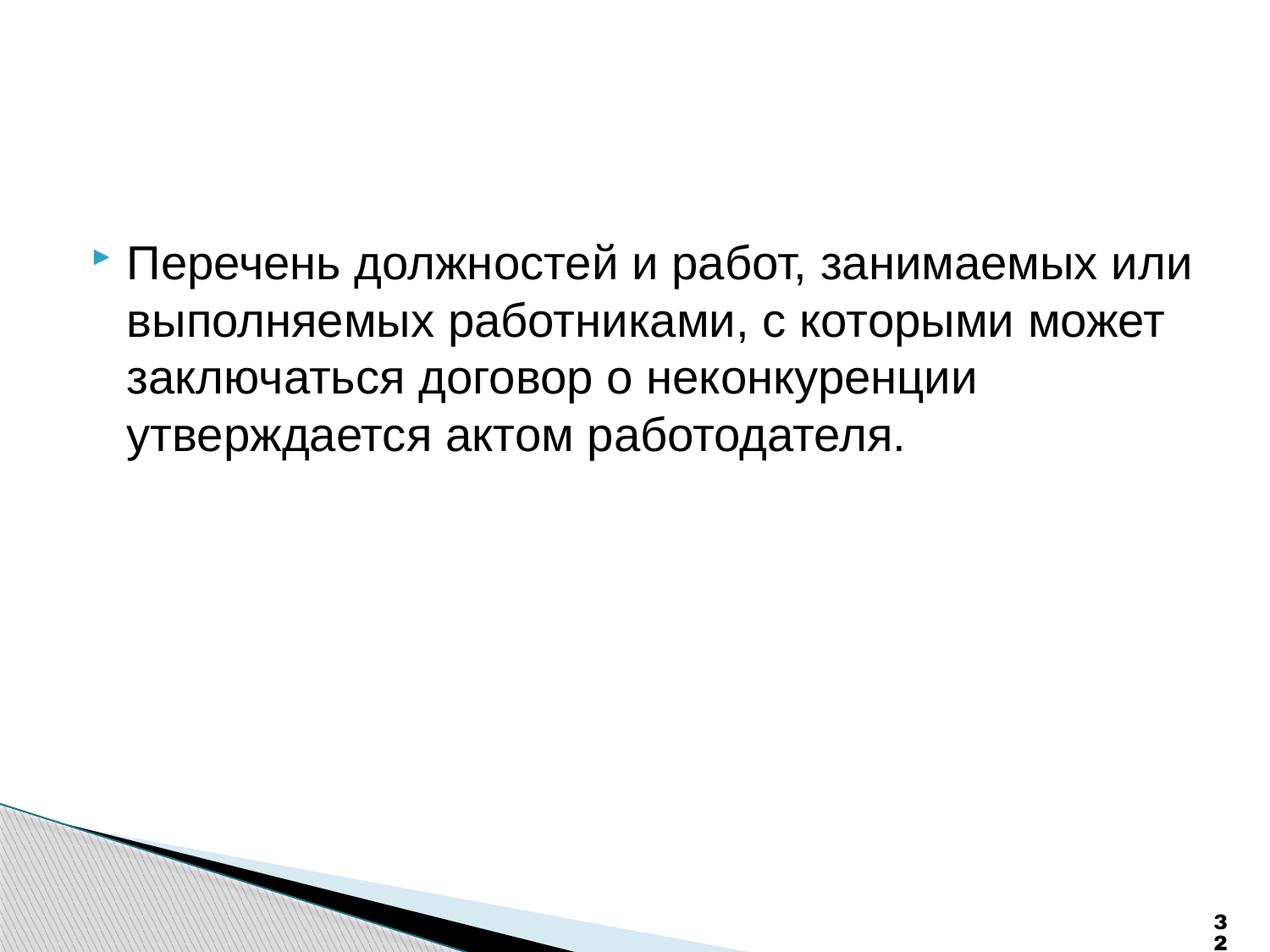

Перечень должностей и работ, занимаемых или выполняемых работниками, с которыми может заключаться договор о неконкуренции утверждается актом работодателя.
32